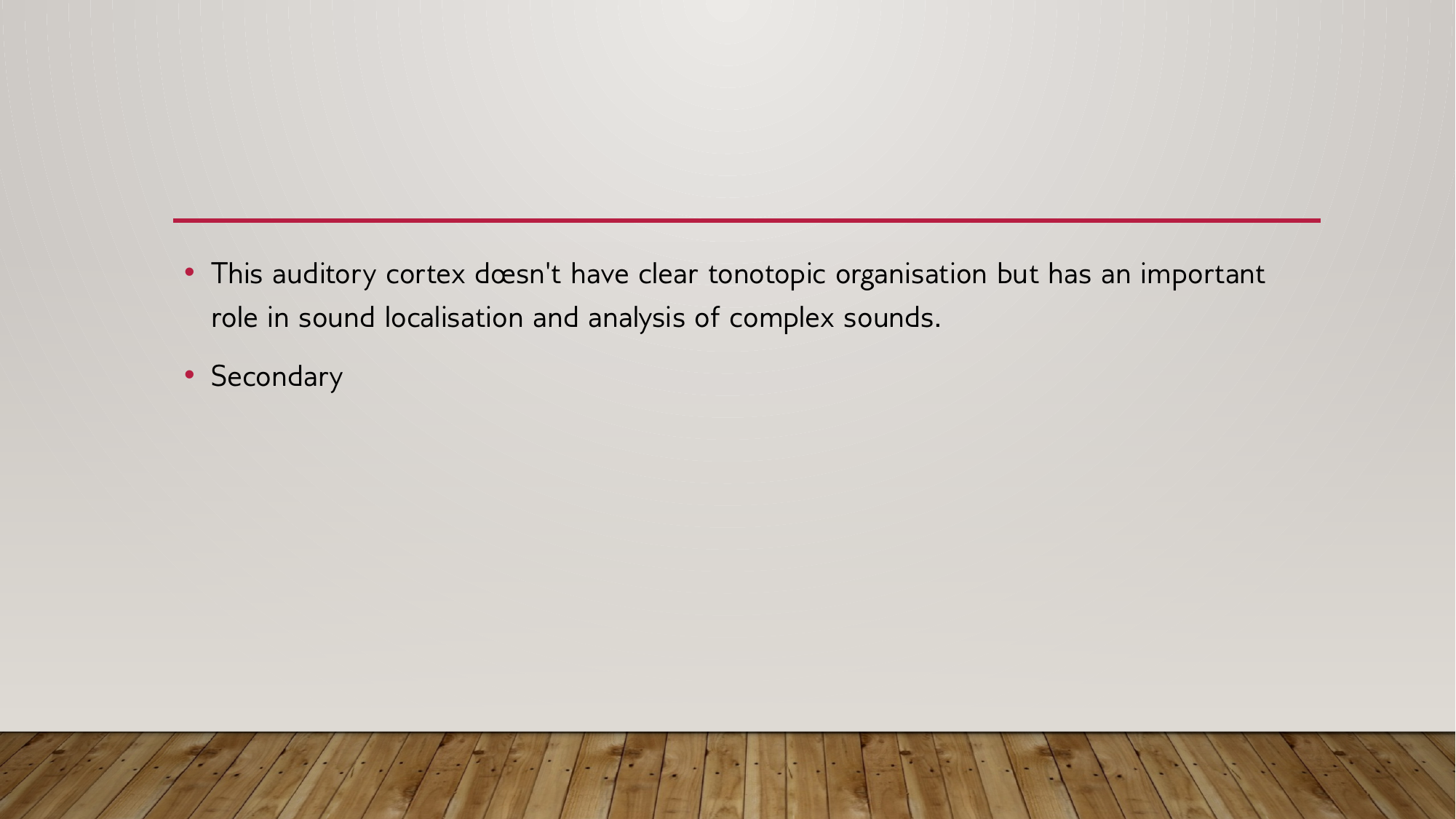

#
This auditory cortex doesn't have clear tonotopic organisation but has an important role in sound localisation and analysis of complex sounds.
Secondary